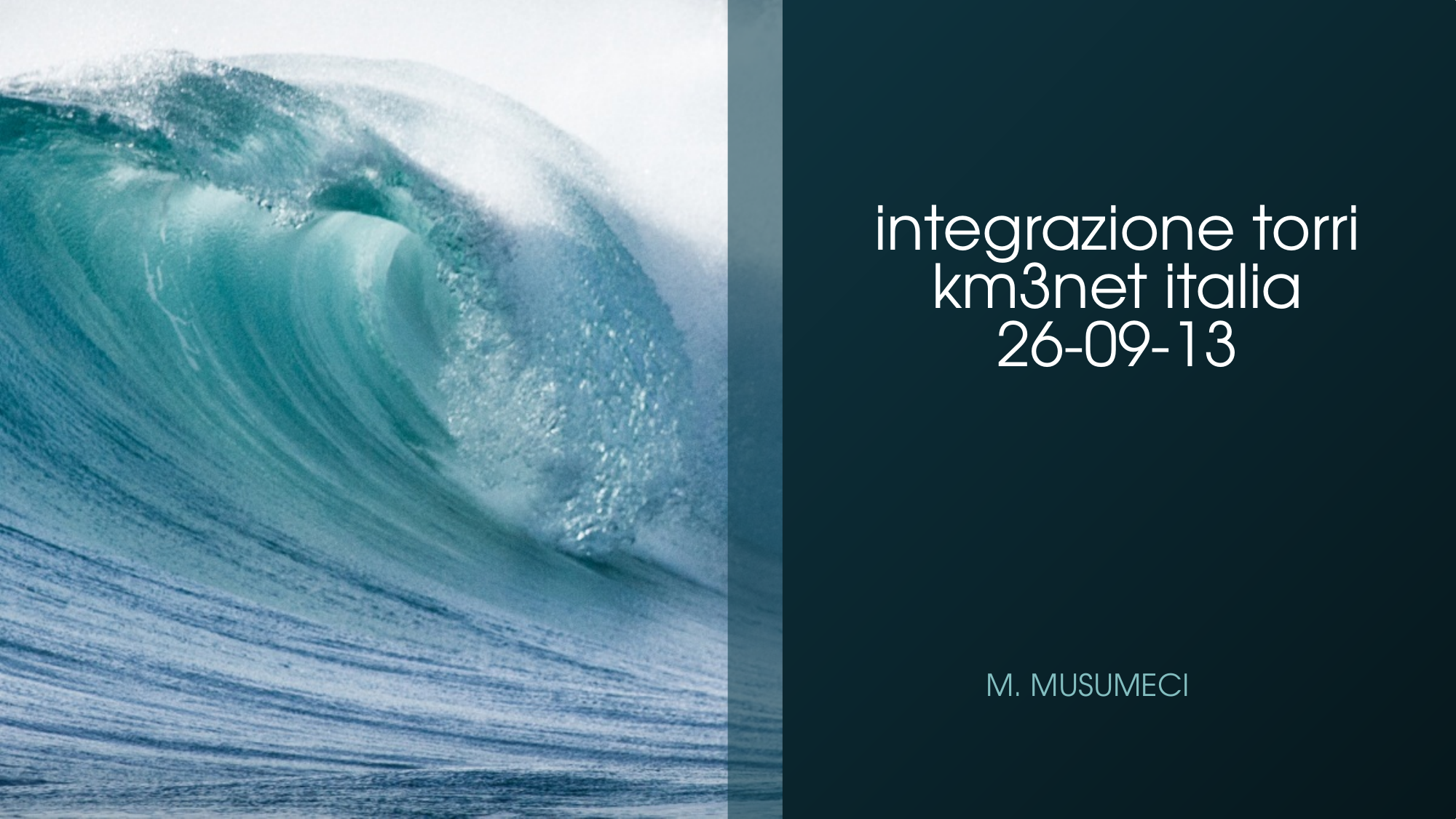

# integrazione torri km3net italia 26-09-13
M. MUSUMECI